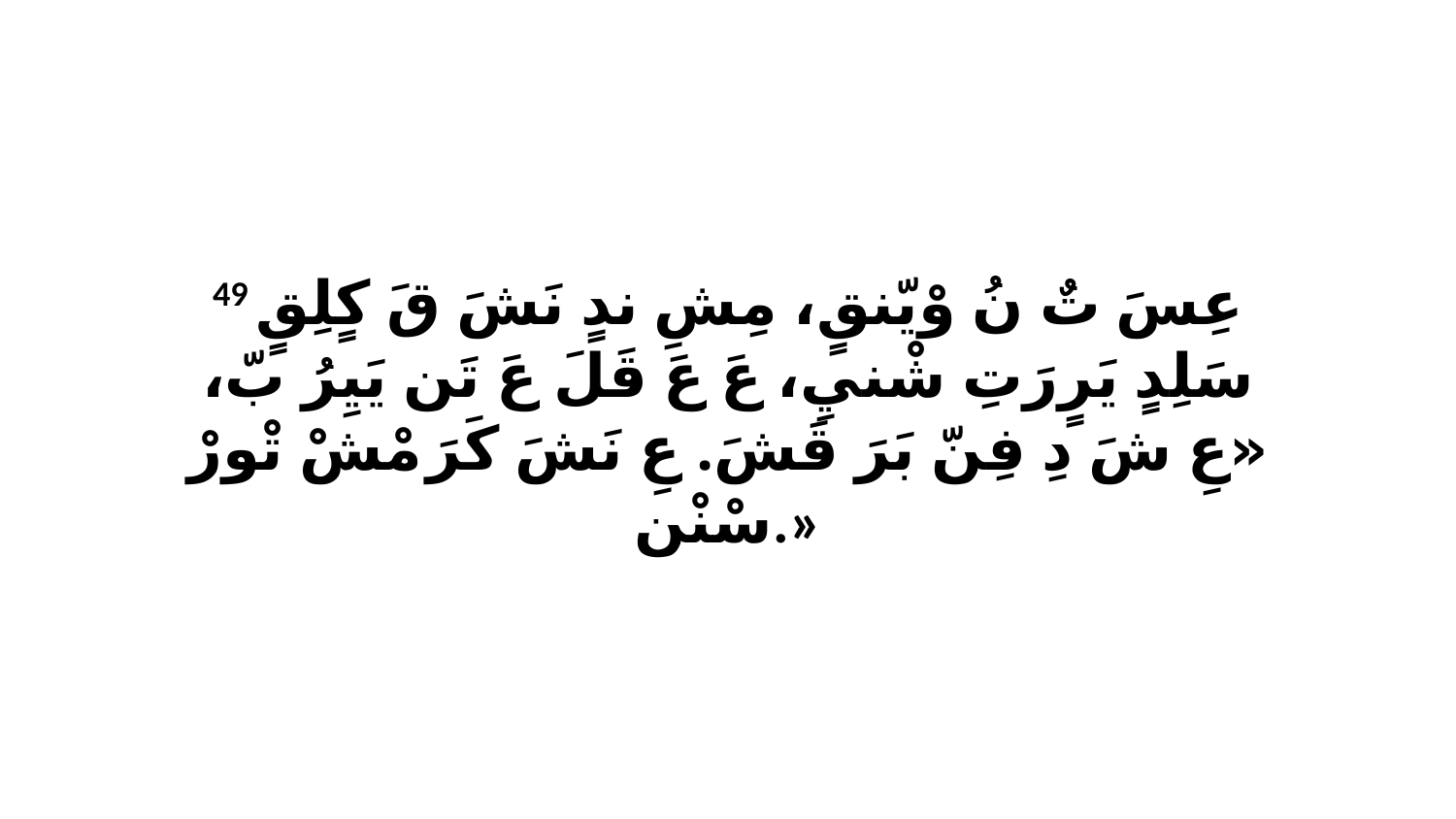

49 عِسَ تٌ نُ وْيّنقٍ، مِشِ ندٍ نَشَ قَ كٍلِقٍ سَلِدٍ يَرٍرَتِ شْنيِ، عَ عَ قَلَ عَ تَن يَيِرُ بّ، «عِ شَ دِ فِنّ بَرَ قَشَ. عِ نَشَ كَرَ مْشْ تْورْ سْنْن.»